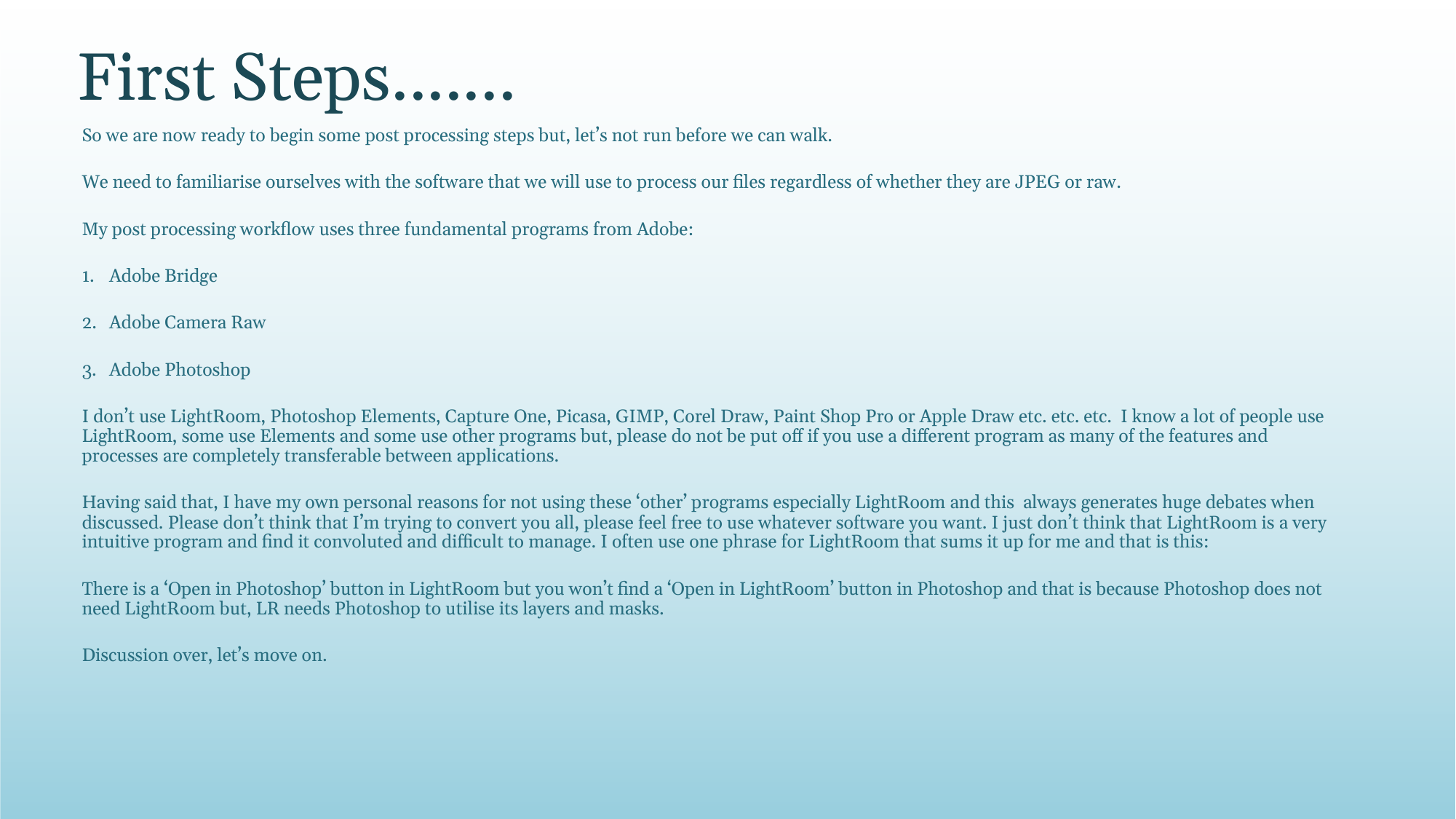

# First Steps.......
So we are now ready to begin some post processing steps but, let’s not run before we can walk.
We need to familiarise ourselves with the software that we will use to process our files regardless of whether they are JPEG or raw.
My post processing workflow uses three fundamental programs from Adobe:
Adobe Bridge
Adobe Camera Raw
Adobe Photoshop
I don’t use LightRoom, Photoshop Elements, Capture One, Picasa, GIMP, Corel Draw, Paint Shop Pro or Apple Draw etc. etc. etc.  I know a lot of people use LightRoom, some use Elements and some use other programs but, please do not be put off if you use a different program as many of the features and processes are completely transferable between applications.
Having said that, I have my own personal reasons for not using these ‘other’ programs especially LightRoom and this  always generates huge debates when discussed. Please don’t think that I’m trying to convert you all, please feel free to use whatever software you want. I just don’t think that LightRoom is a very intuitive program and find it convoluted and difficult to manage. I often use one phrase for LightRoom that sums it up for me and that is this:
There is a ‘Open in Photoshop’ button in LightRoom but you won’t find a ‘Open in LightRoom’ button in Photoshop and that is because Photoshop does not need LightRoom but, LR needs Photoshop to utilise its layers and masks.
Discussion over, let’s move on.